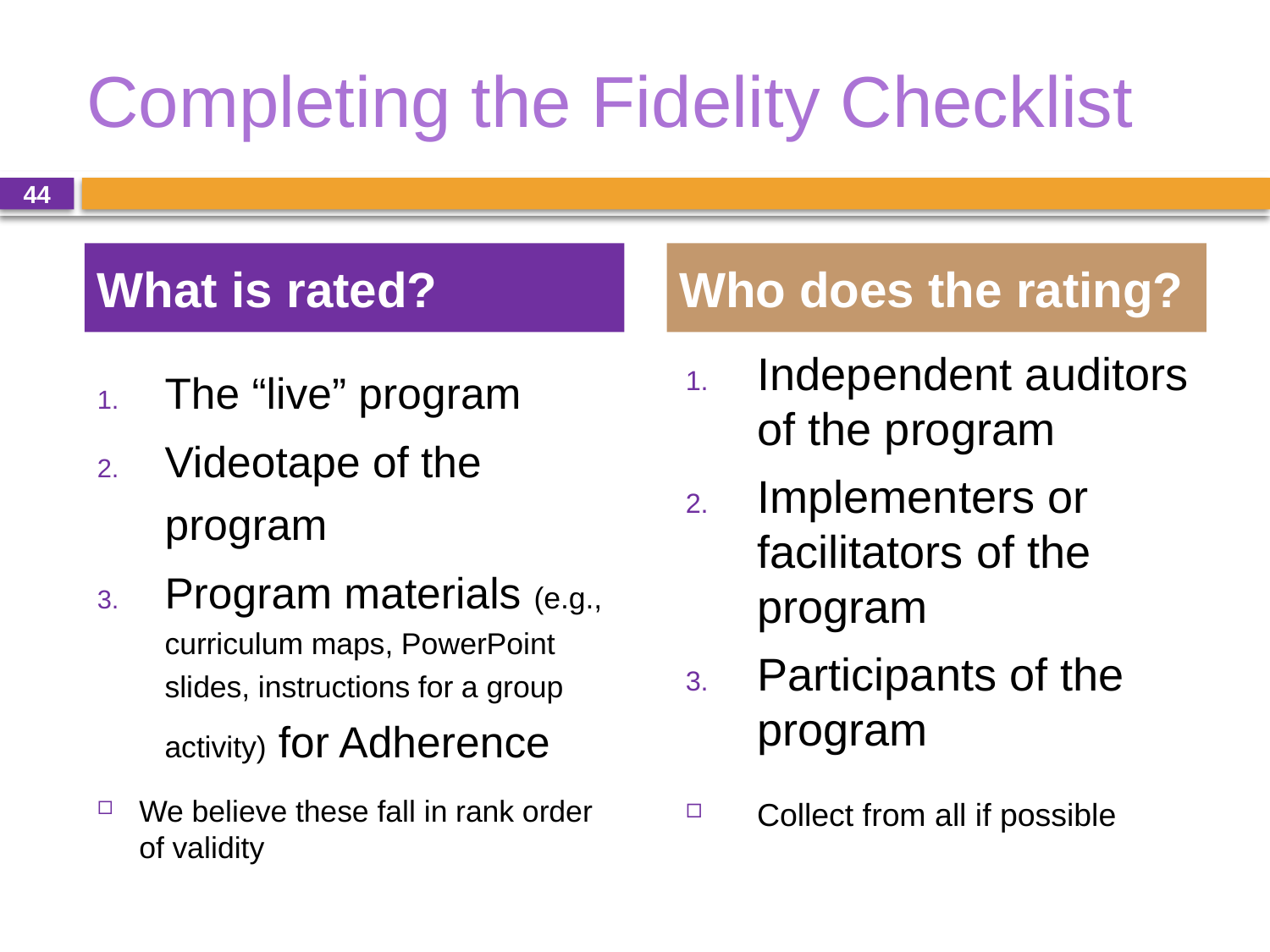

# Completing the Fidelity Checklist
44
What is rated?
Who does the rating?
Independent auditors of the program
Implementers or facilitators of the program
Participants of the program

Collect from all if possible

The “live” program
Videotape of the program
Program materials (e.g., curriculum maps, PowerPoint slides, instructions for a group activity) for Adherence

We believe these fall in rank order of validity